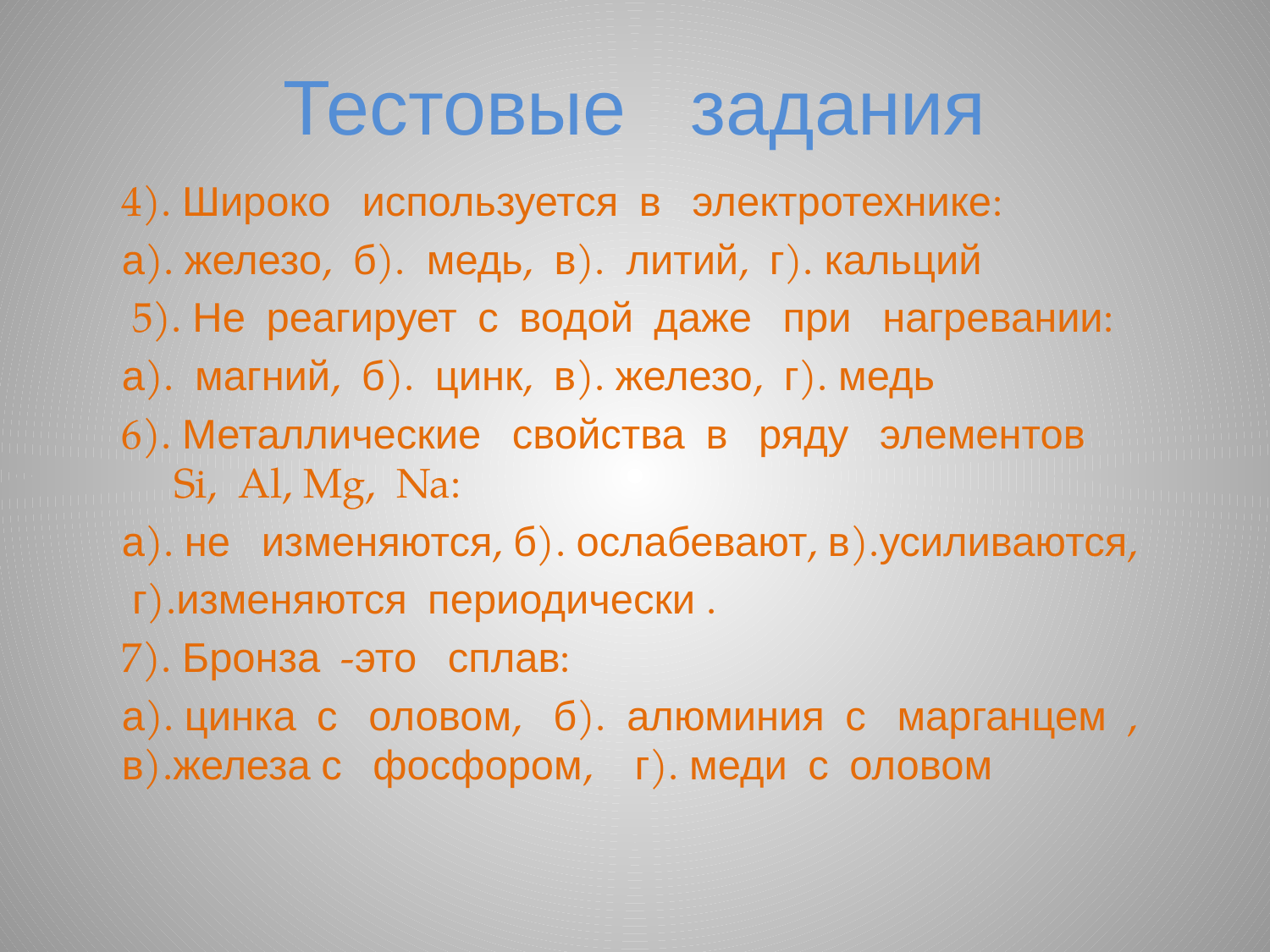

# Тестовые   задания
4). Широко   используется  в   электротехнике:
а). железо,  б).  медь,  в).  литий,  г). кальций
 5). Не  реагирует  с  водой  даже   при   нагревании:
а).  магний,  б).  цинк,  в). железо,  г). медь
6). Металлические   свойства  в   ряду   элементов            Si,  Al, Mg,  Na:
а). не   изменяются, б). ослабевают, в).усиливаются,
 г).изменяются  периодически .
7). Бронза  -это   сплав:
а). цинка  с   оловом,   б).  алюминия  с   марганцем  ,  в).железа с   фосфором,    г). меди  с  оловом